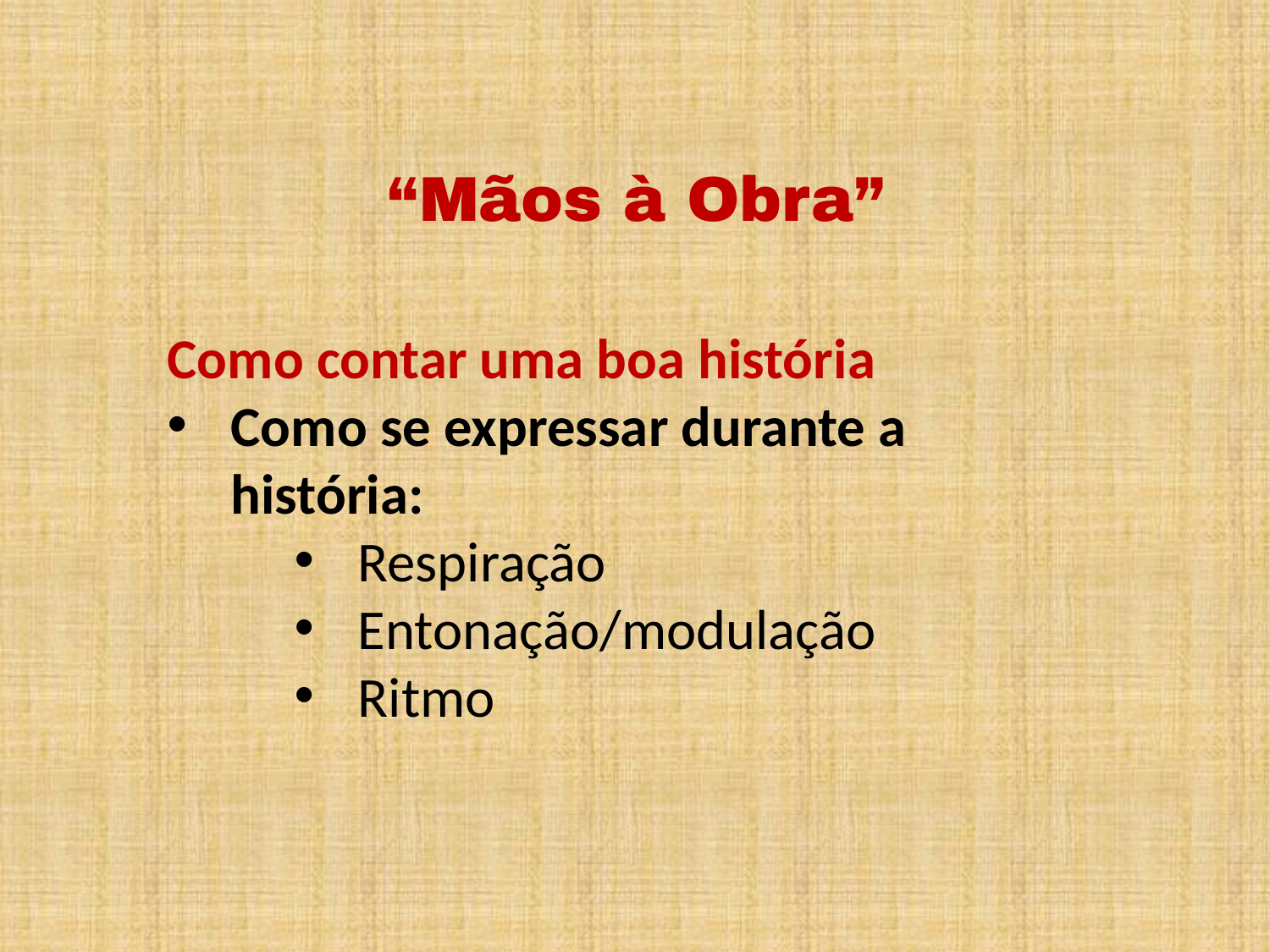

# “Mãos à Obra”
Como contar uma boa história
Como se expressar durante a história:
Respiração
Entonação/modulação
Ritmo